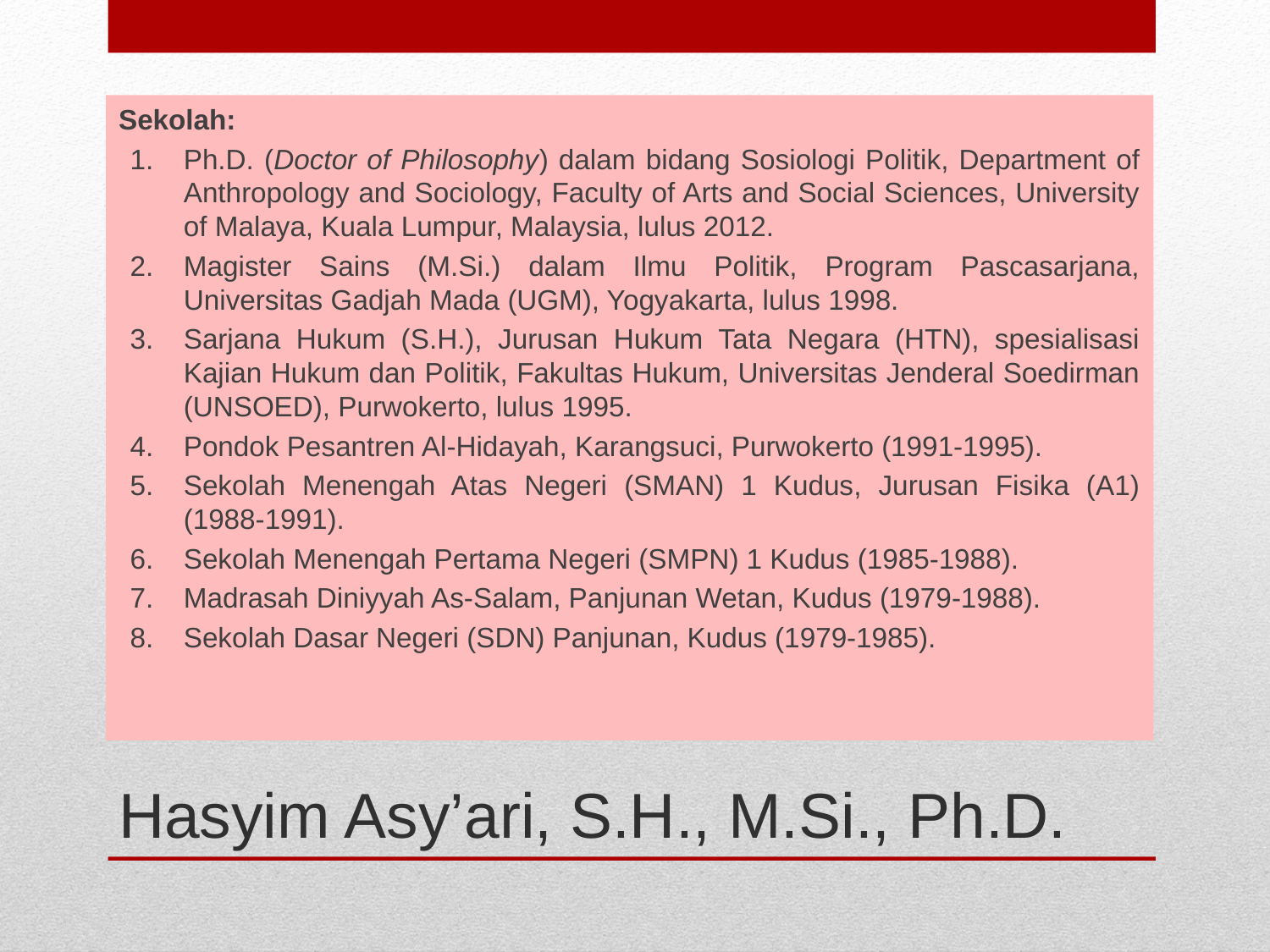

Sekolah:
Ph.D. (Doctor of Philosophy) dalam bidang Sosiologi Politik, Department of Anthropology and Sociology, Faculty of Arts and Social Sciences, University of Malaya, Kuala Lumpur, Malaysia, lulus 2012.
Magister Sains (M.Si.) dalam Ilmu Politik, Program Pascasarjana, Universitas Gadjah Mada (UGM), Yogyakarta, lulus 1998.
Sarjana Hukum (S.H.), Jurusan Hukum Tata Negara (HTN), spesialisasi Kajian Hukum dan Politik, Fakultas Hukum, Universitas Jenderal Soedirman (UNSOED), Purwokerto, lulus 1995.
Pondok Pesantren Al-Hidayah, Karangsuci, Purwokerto (1991-1995).
Sekolah Menengah Atas Negeri (SMAN) 1 Kudus, Jurusan Fisika (A1) (1988-1991).
Sekolah Menengah Pertama Negeri (SMPN) 1 Kudus (1985-1988).
Madrasah Diniyyah As-Salam, Panjunan Wetan, Kudus (1979-1988).
Sekolah Dasar Negeri (SDN) Panjunan, Kudus (1979-1985).
# Hasyim Asy’ari, S.H., M.Si., Ph.D.